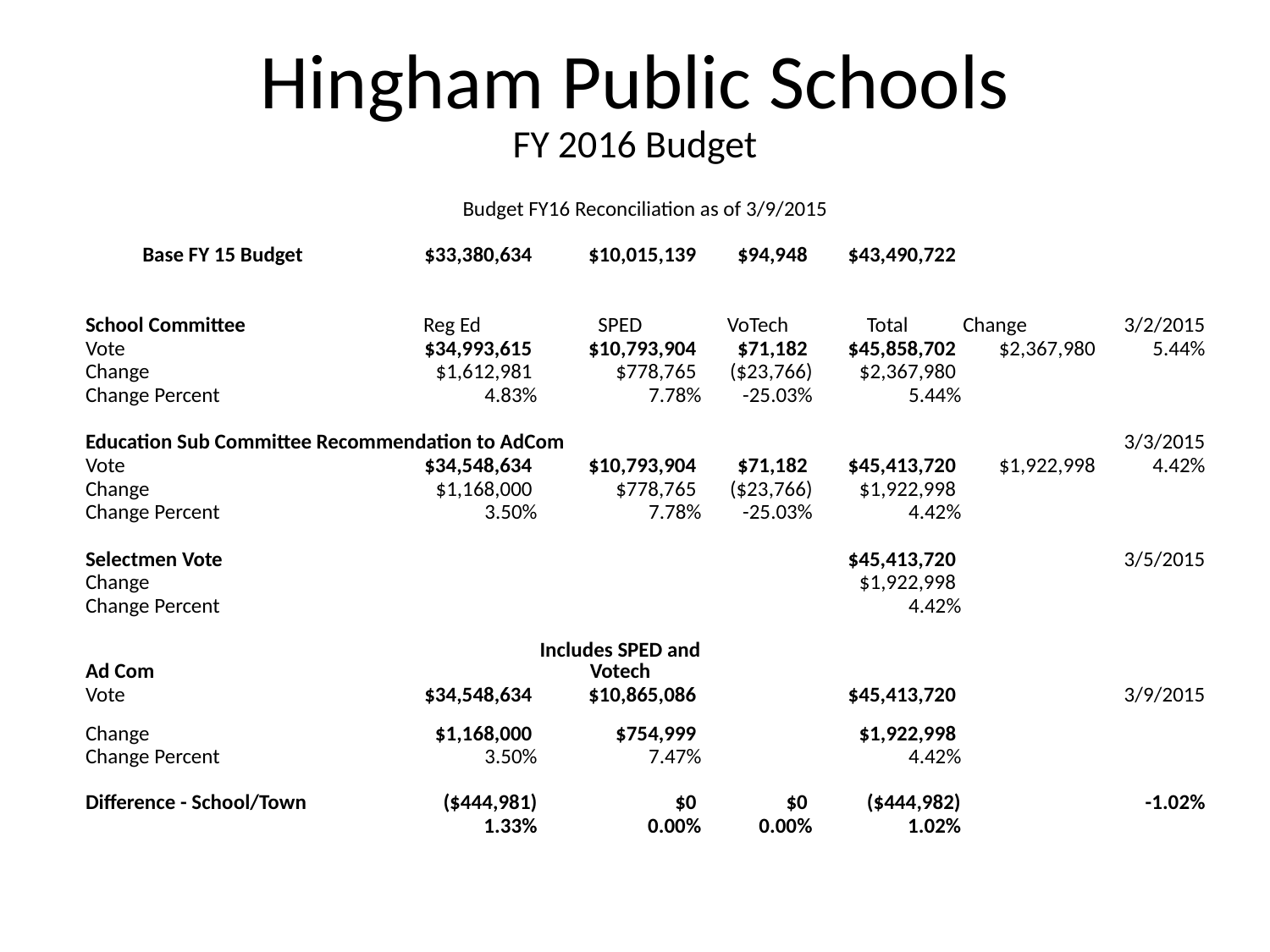

# Hingham Public Schools FY 2016 Budget
| Budget FY16 Reconciliation as of 3/9/2015 |  |  |  |  |  |  |
| --- | --- | --- | --- | --- | --- | --- |
|  |  |  |  |  |  |  |
| Base FY 15 Budget | $33,380,634 | $10,015,139 | $94,948 | $43,490,722 |  |  |
|  |  |  |  |  |  |  |
|  |  |  |  |  |  |  |
| School Committee | Reg Ed | SPED | VoTech | Total | Change | 3/2/2015 |
| Vote | $34,993,615 | $10,793,904 | $71,182 | $45,858,702 | $2,367,980 | 5.44% |
| Change | $1,612,981 | $778,765 | ($23,766) | $2,367,980 |  |  |
| Change Percent | 4.83% | 7.78% | -25.03% | 5.44% |  |  |
|  |  |  |  |  |  |  |
| Education Sub Committee Recommendation to AdCom |  |  |  |  |  | 3/3/2015 |
| Vote | $34,548,634 | $10,793,904 | $71,182 | $45,413,720 | $1,922,998 | 4.42% |
| Change | $1,168,000 | $778,765 | ($23,766) | $1,922,998 |  |  |
| Change Percent | 3.50% | 7.78% | -25.03% | 4.42% |  |  |
|  |  |  |  |  |  |  |
| Selectmen Vote |  |  |  | $45,413,720 |  | 3/5/2015 |
| Change |  |  |  | $1,922,998 |  |  |
| Change Percent |  |  |  | 4.42% |  |  |
|  |  |  |  |  |  |  |
| Ad Com |  | Includes SPED and Votech |  |  |  |  |
| Vote | $34,548,634 | $10,865,086 |  | $45,413,720 |  | 3/9/2015 |
| Change | $1,168,000 | $754,999 |  | $1,922,998 |  |  |
| Change Percent | 3.50% | 7.47% |  | 4.42% |  |  |
|  |  |  |  |  |  |  |
| Difference - School/Town | ($444,981) | $0 | $0 | ($444,982) |  | -1.02% |
|  | 1.33% | 0.00% | 0.00% | 1.02% |  |  |